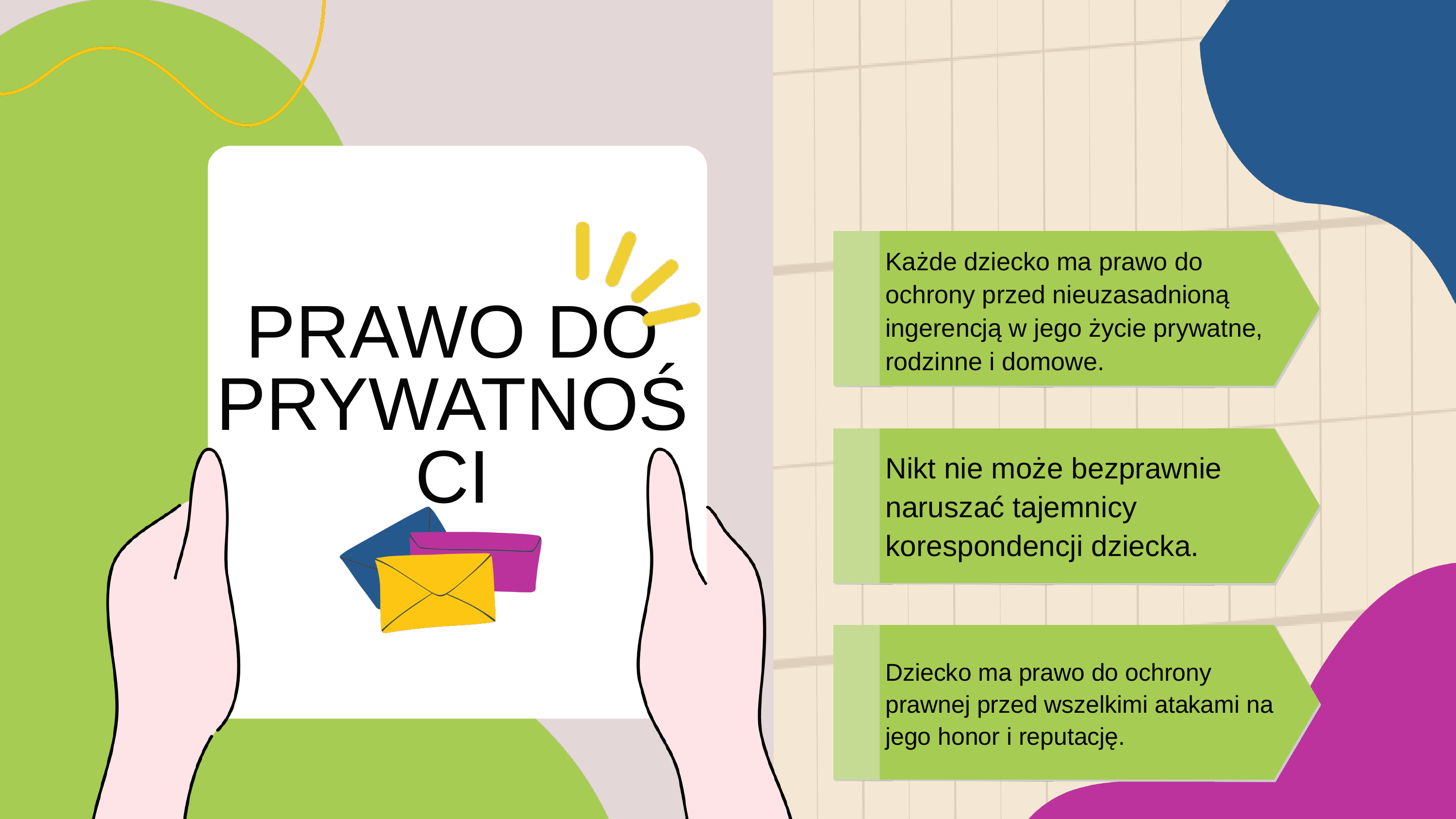

Każde dziecko ma prawo do ochrony przed nieuzasadnioną ingerencją w jego życie prywatne, rodzinne i domowe.

PRAWO DO PRYWATNOŚCI

Nikt nie może bezprawnie naruszać tajemnicy korespondencji dziecka.

Dziecko ma prawo do ochrony prawnej przed wszelkimi atakami na jego honor i reputację.